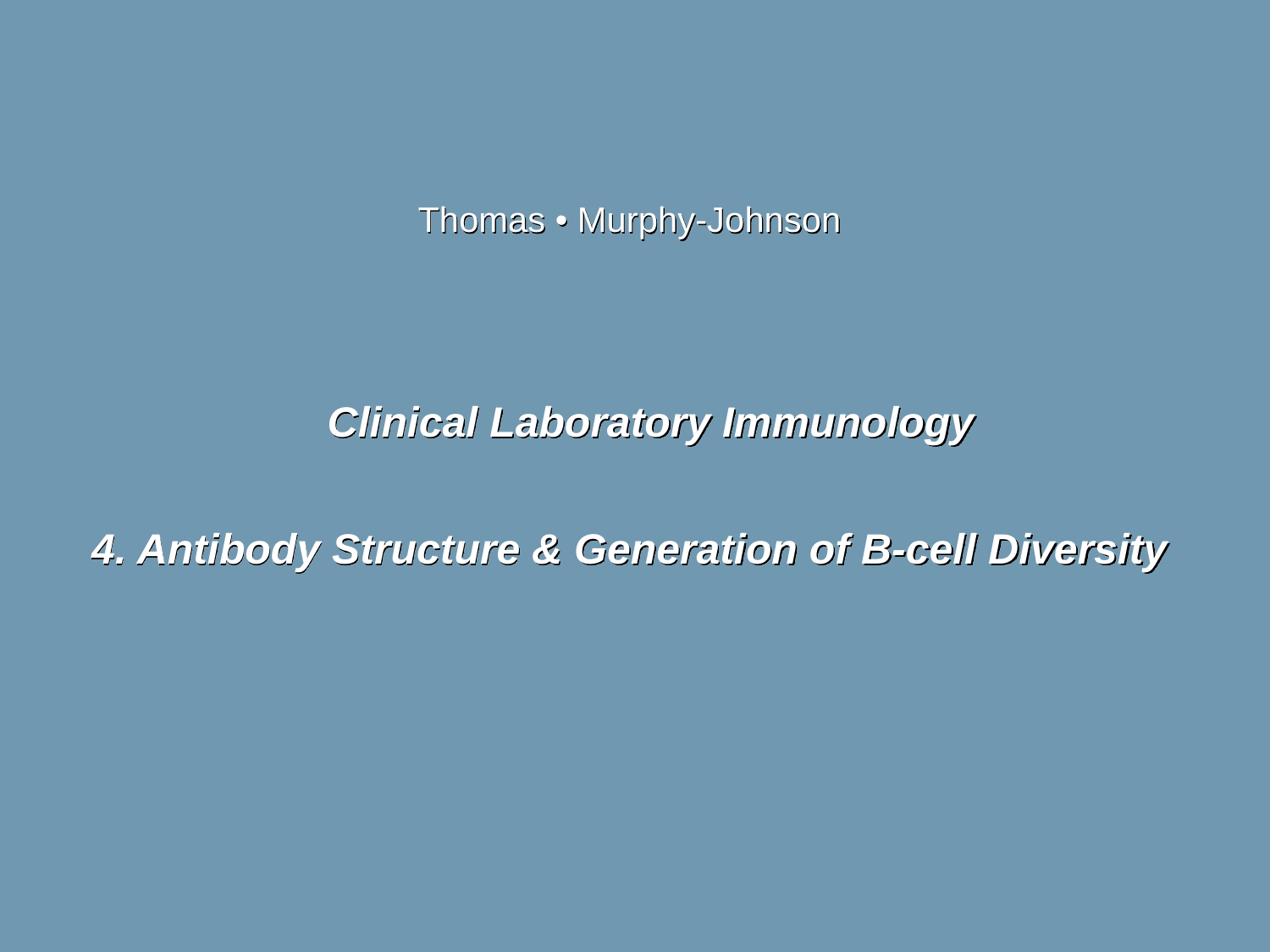

Thomas • Murphy-Johnson
Clinical Laboratory Immunology
4. Antibody Structure & Generation of B-cell Diversity